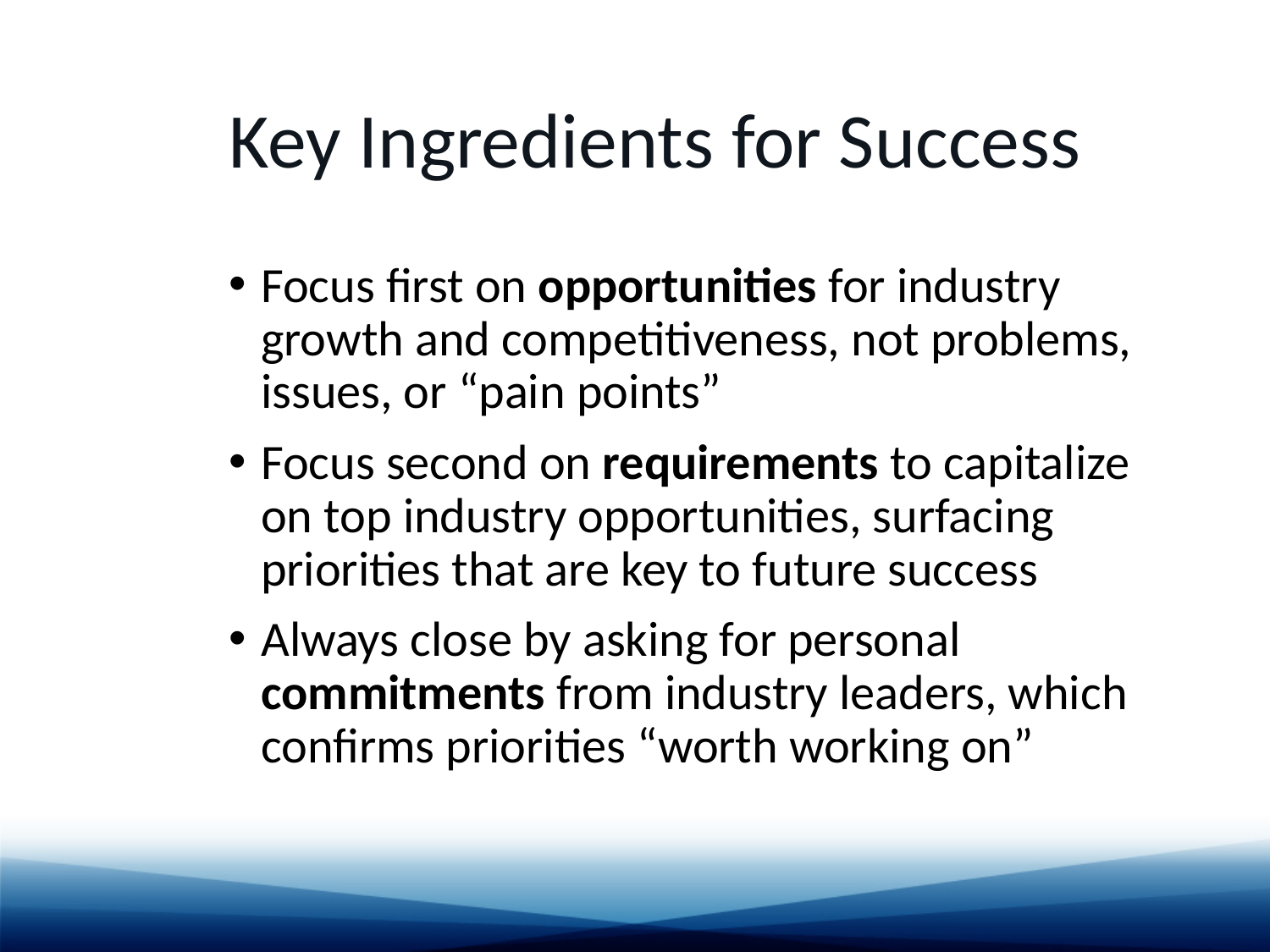

# Key Ingredients for Success
Focus first on opportunities for industry growth and competitiveness, not problems, issues, or “pain points”
Focus second on requirements to capitalize on top industry opportunities, surfacing priorities that are key to future success
Always close by asking for personal commitments from industry leaders, which confirms priorities “worth working on”